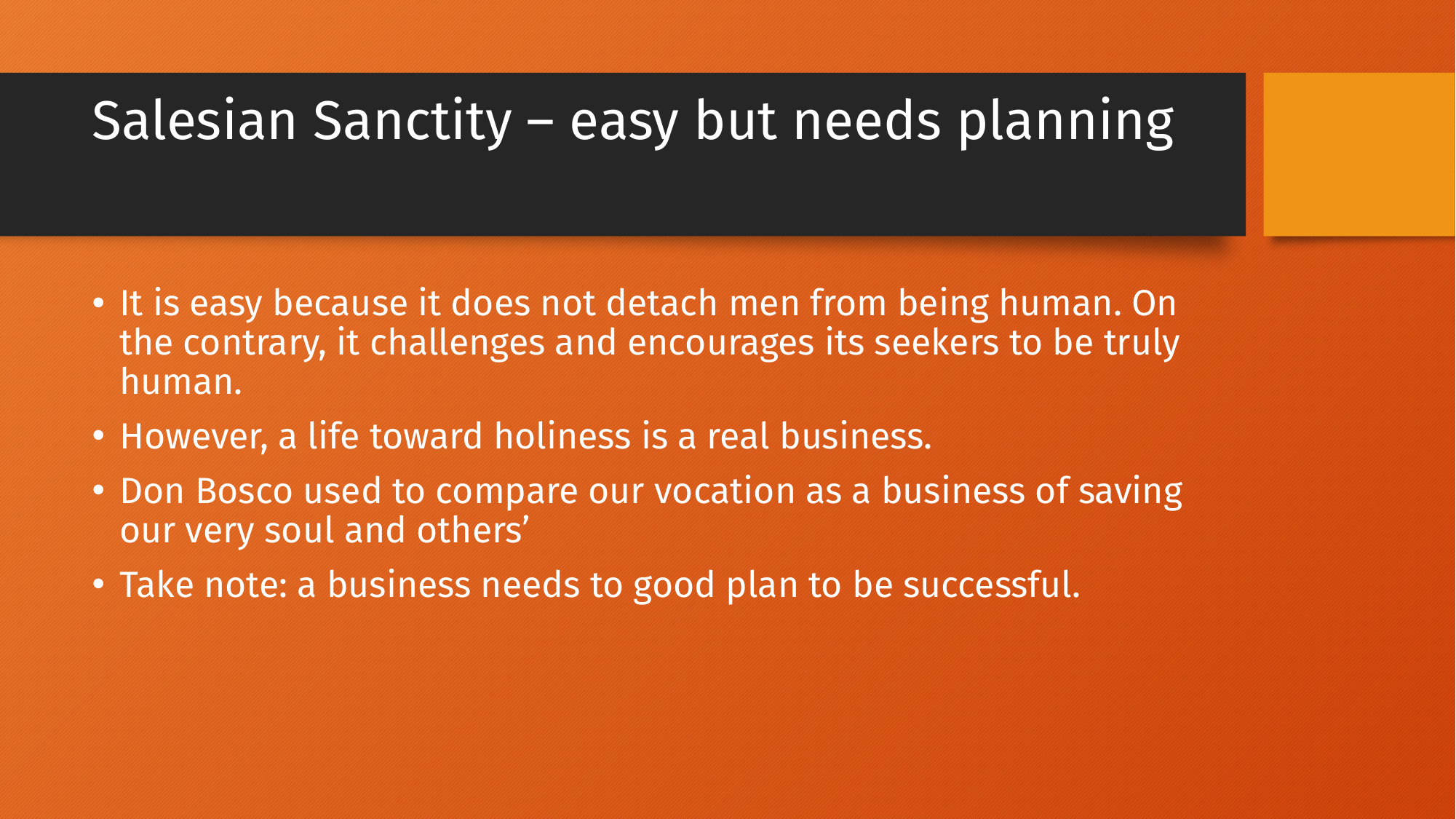

# Salesian Sanctity – easy but needs planning
It is easy because it does not detach men from being human. On the contrary, it challenges and encourages its seekers to be truly human.
However, a life toward holiness is a real business.
Don Bosco used to compare our vocation as a business of saving our very soul and others’
Take note: a business needs to good plan to be successful.